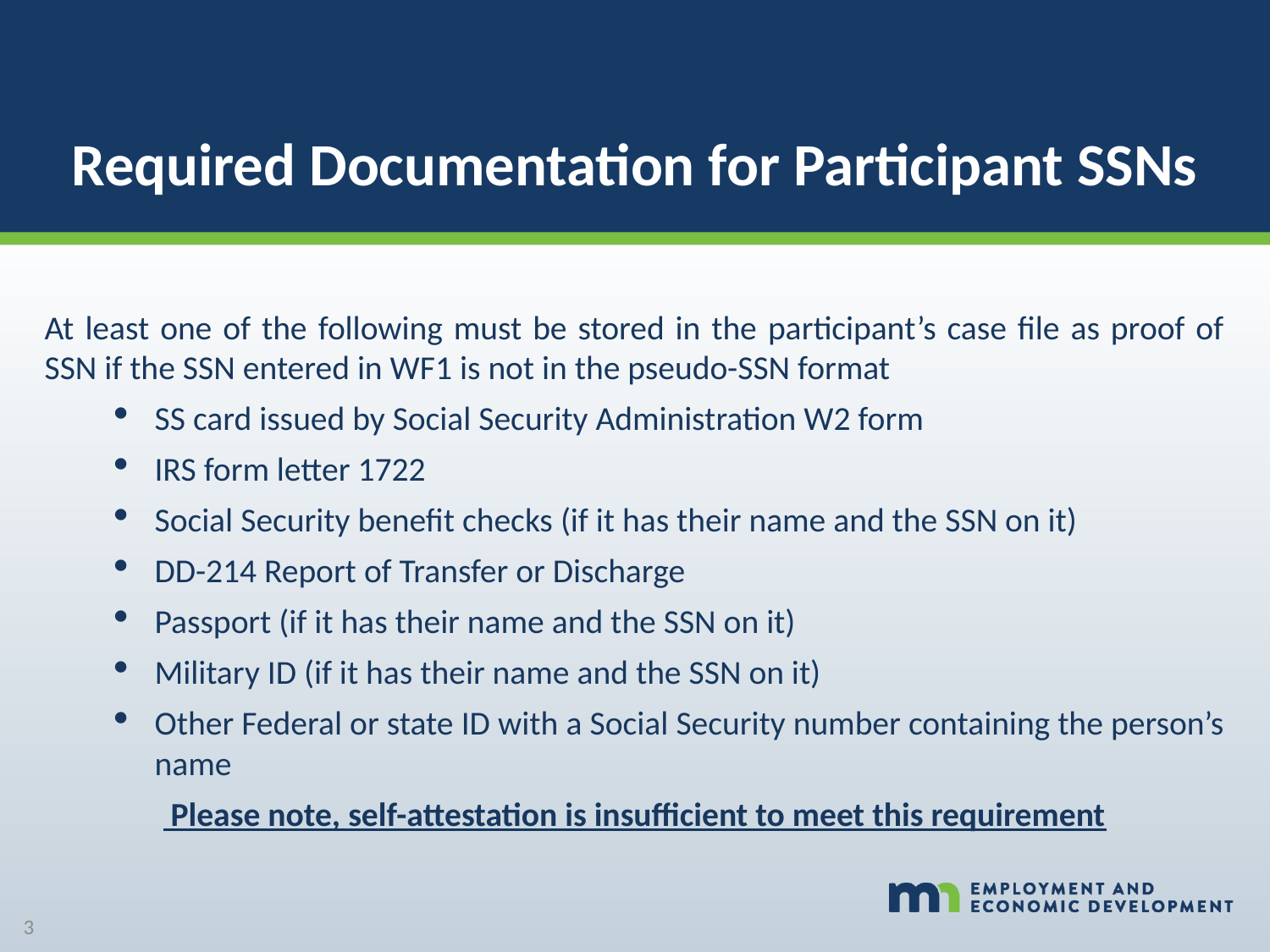

Required Documentation for Participant SSNs
At least one of the following must be stored in the participant’s case file as proof of SSN if the SSN entered in WF1 is not in the pseudo-SSN format
SS card issued by Social Security Administration W2 form
IRS form letter 1722
Social Security benefit checks (if it has their name and the SSN on it)
DD-214 Report of Transfer or Discharge
Passport (if it has their name and the SSN on it)
Military ID (if it has their name and the SSN on it)
Other Federal or state ID with a Social Security number containing the person’s name
 Please note, self-attestation is insufficient to meet this requirement

3